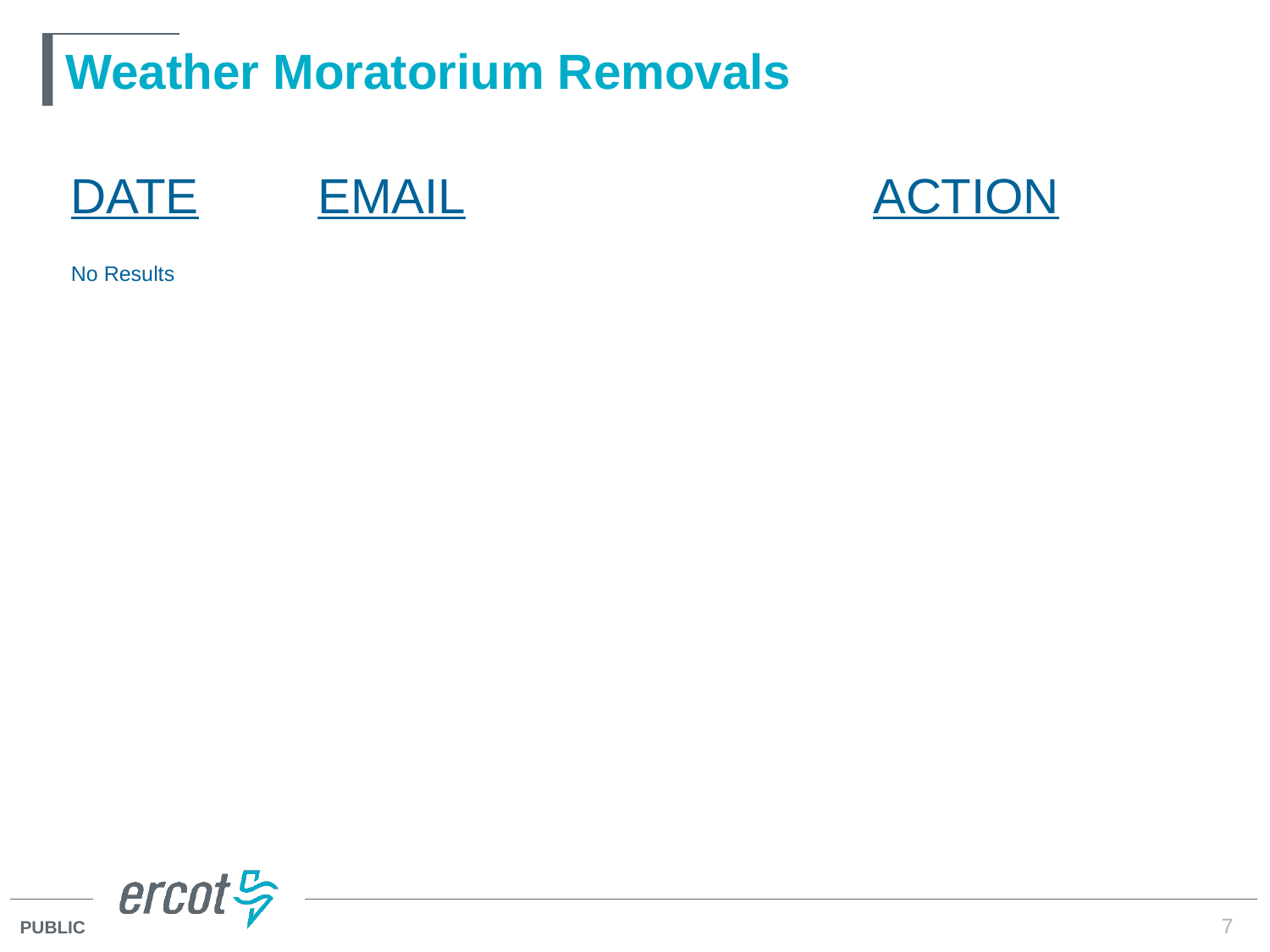

# Weather Moratorium Removals
| DATE | EMAIL | ACTION |
| --- | --- | --- |
| No Results |  |  |
7